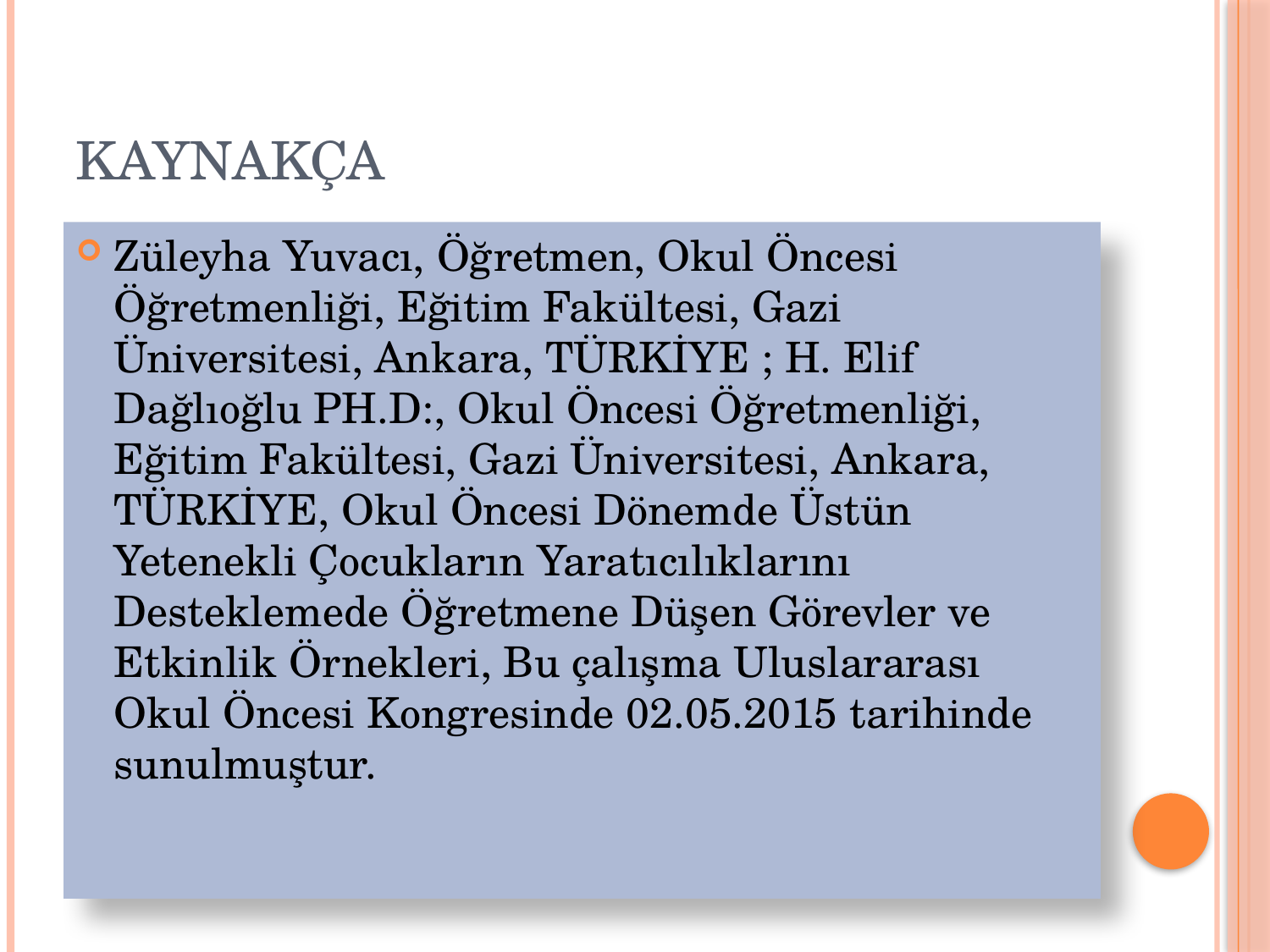

# Kaynakça
Züleyha Yuvacı, Öğretmen, Okul Öncesi Öğretmenliği, Eğitim Fakültesi, Gazi Üniversitesi, Ankara, TÜRKİYE ; H. Elif Dağlıoğlu PH.D:, Okul Öncesi Öğretmenliği, Eğitim Fakültesi, Gazi Üniversitesi, Ankara, TÜRKİYE, Okul Öncesi Dönemde Üstün Yetenekli Çocukların Yaratıcılıklarını Desteklemede Öğretmene Düşen Görevler ve Etkinlik Örnekleri, Bu çalışma Uluslararası Okul Öncesi Kongresinde 02.05.2015 tarihinde sunulmuştur.